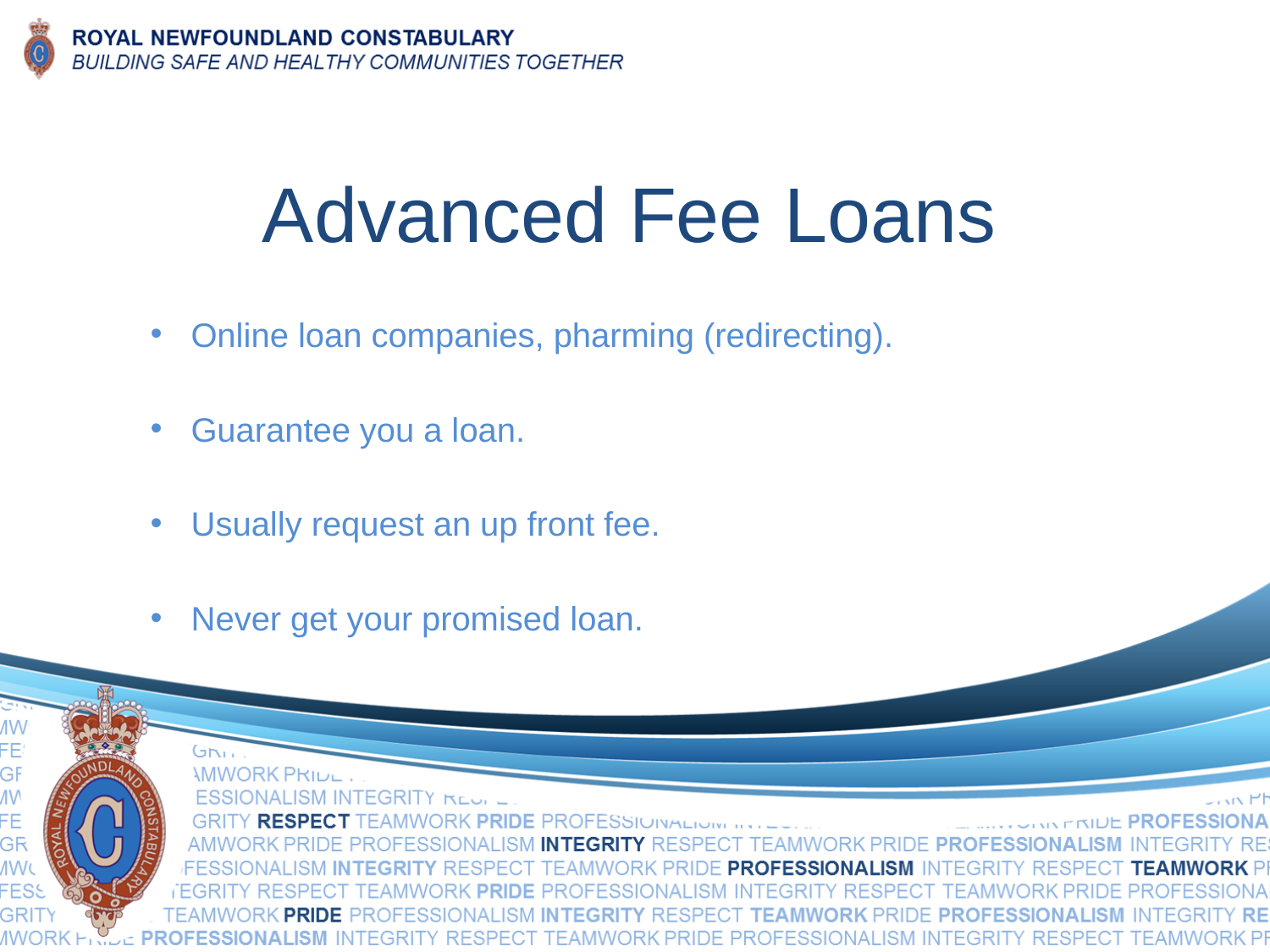

# Advanced Fee Loans
Online loan companies, pharming (redirecting).

Guarantee you a loan.

Usually request an up front fee.

Never get your promised loan.